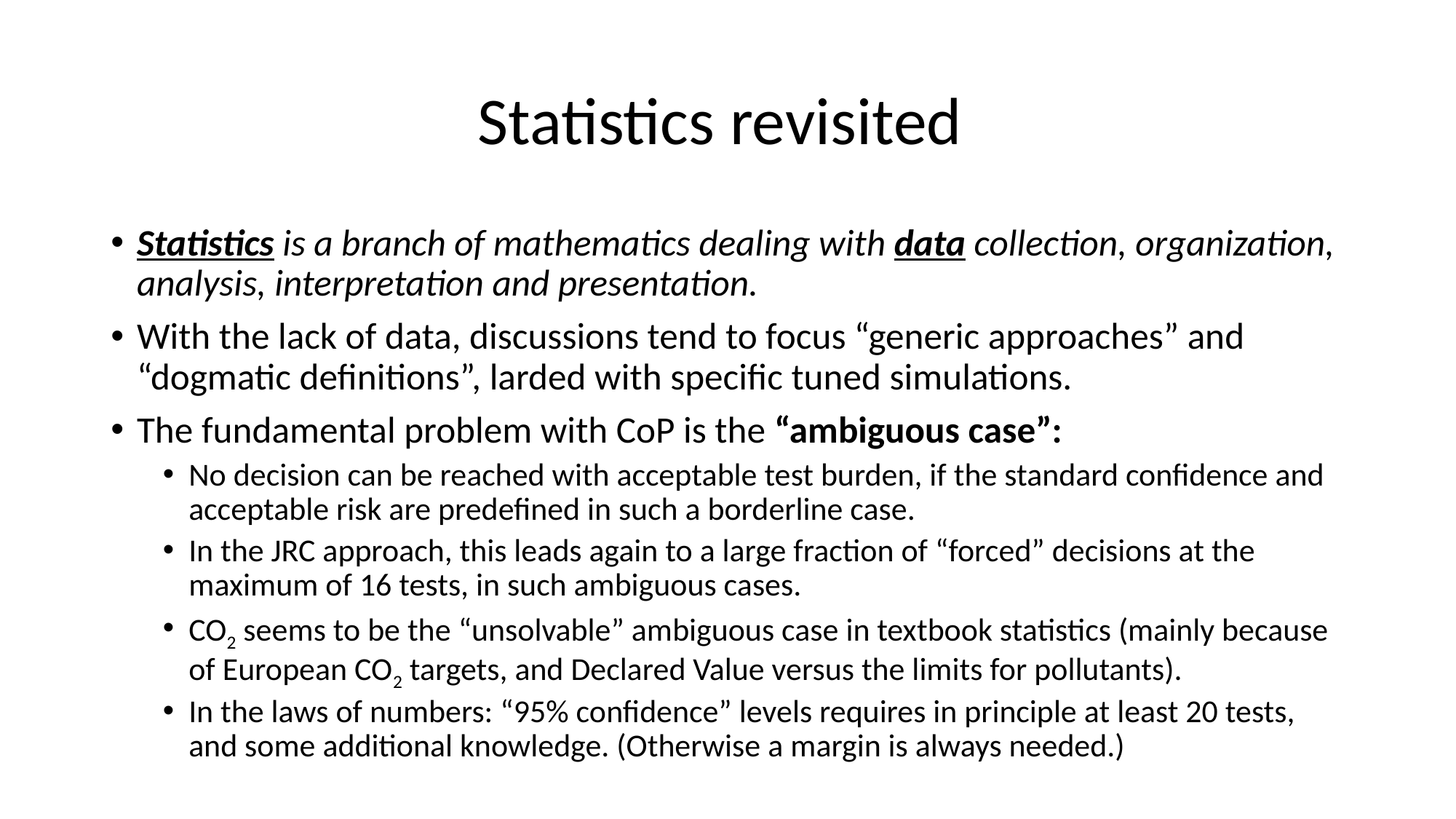

# Statistics revisited
Statistics is a branch of mathematics dealing with data collection, organization, analysis, interpretation and presentation.
With the lack of data, discussions tend to focus “generic approaches” and “dogmatic definitions”, larded with specific tuned simulations.
The fundamental problem with CoP is the “ambiguous case”:
No decision can be reached with acceptable test burden, if the standard confidence and acceptable risk are predefined in such a borderline case.
In the JRC approach, this leads again to a large fraction of “forced” decisions at the maximum of 16 tests, in such ambiguous cases.
CO2 seems to be the “unsolvable” ambiguous case in textbook statistics (mainly because of European CO2 targets, and Declared Value versus the limits for pollutants).
In the laws of numbers: “95% confidence” levels requires in principle at least 20 tests, and some additional knowledge. (Otherwise a margin is always needed.)